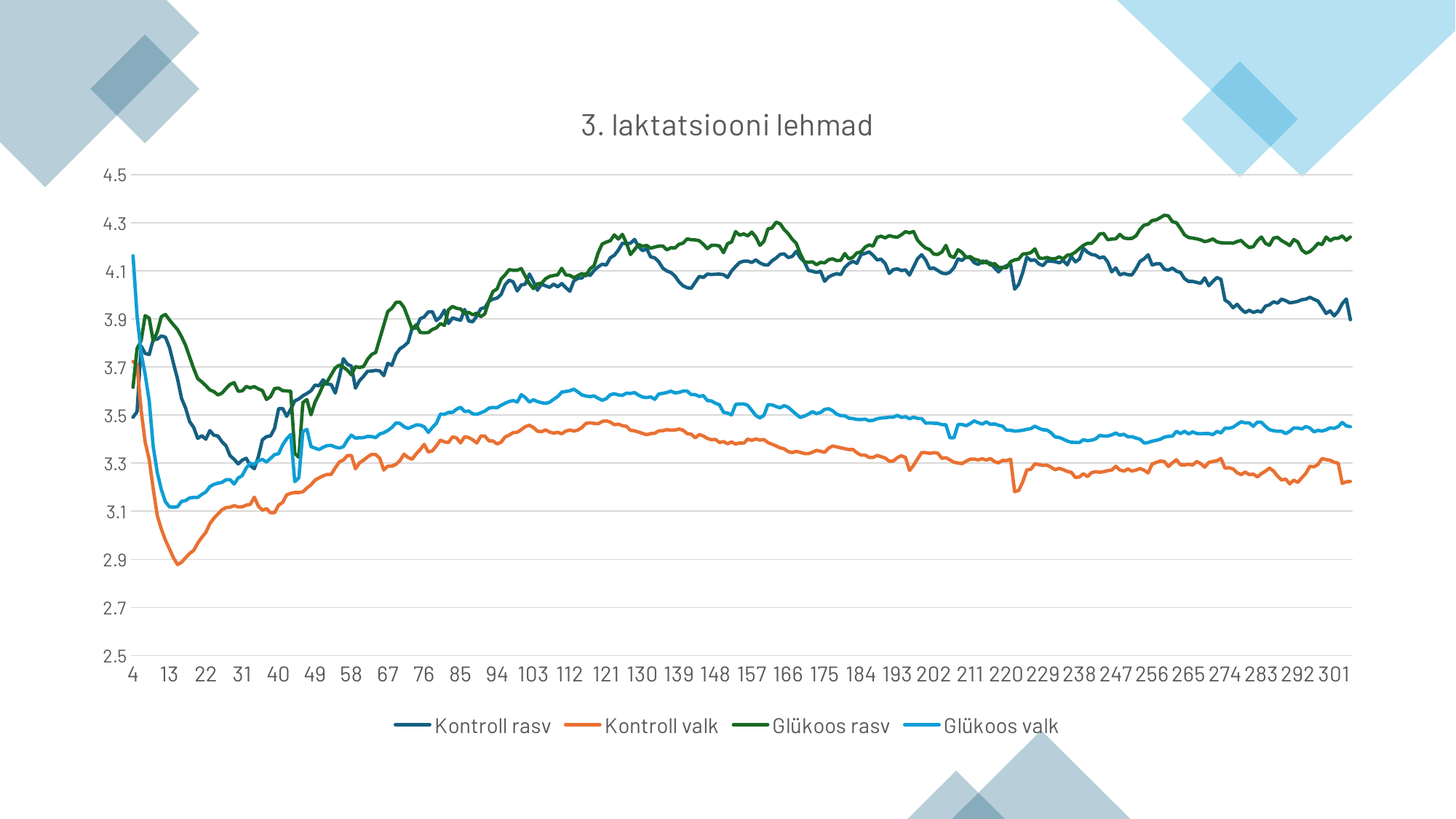

### Chart: 3. laktatsiooni lehmad

| Category | Kontroll rasv | Kontroll valk | Glükoos rasv | Glükoos valk |
|---|---|---|---|---|
| 4 | 3.4909090909090916 | 3.7227272727272704 | 3.6156250000000014 | 4.162499999999999 |
| 5 | 3.5138888888888893 | 3.7077777777777774 | 3.776818181818182 | 3.9127272727272713 |
| 6 | 3.7875 | 3.5209999999999986 | 3.8090909090909095 | 3.7586363636363624 |
| 7 | 3.7566666666666646 | 3.387619047619047 | 3.9136363636363627 | 3.6695454545454527 |
| 8 | 3.751904761904763 | 3.3147619047619052 | 3.903181818181817 | 3.5595454545454546 |
| 9 | 3.814285714285712 | 3.1928571428571426 | 3.8077272727272717 | 3.3681818181818177 |
| 10 | 3.815714285714284 | 3.0819047619047613 | 3.8459090909090916 | 3.2613636363636362 |
| 11 | 3.8290476190476164 | 3.026190476190476 | 3.909090909090908 | 3.190909090909091 |
| 12 | 3.824285714285713 | 2.98 | 3.9186363636363635 | 3.139545454545454 |
| 13 | 3.7819047619047605 | 2.943333333333333 | 3.8959090909090905 | 3.1181818181818177 |
| 14 | 3.7147619047619043 | 2.9061904761904755 | 3.8754545454545455 | 3.1168181818181817 |
| 15 | 3.6504761904761898 | 2.8780952380952374 | 3.855909090909091 | 3.1186363636363637 |
| 16 | 3.56952380952381 | 2.8876190476190473 | 3.8259090909090903 | 3.140909090909091 |
| 17 | 3.52952380952381 | 2.9066666666666667 | 3.7899999999999987 | 3.144545454545454 |
| 18 | 3.4728571428571424 | 2.924285714285714 | 3.741818181818182 | 3.1554545454545457 |
| 19 | 3.448571428571428 | 2.9371428571428573 | 3.693636363636364 | 3.1572727272727277 |
| 20 | 3.402857142857143 | 2.967619047619048 | 3.6518181818181805 | 3.1572727272727277 |
| 21 | 3.413809523809524 | 2.9909523809523813 | 3.6381818181818177 | 3.17 |
| 22 | 3.3995238095238087 | 3.0119047619047614 | 3.6222727272727266 | 3.18 |
| 23 | 3.435238095238095 | 3.0480952380952377 | 3.6045454545454523 | 3.2022727272727276 |
| 24 | 3.4161904761904767 | 3.070952380952381 | 3.597727272727272 | 3.2118181818181815 |
| 25 | 3.412857142857143 | 3.0885714285714285 | 3.5836363636363617 | 3.2168181818181822 |
| 26 | 3.389047619047619 | 3.105714285714286 | 3.591363636363636 | 3.22 |
| 27 | 3.3719047619047613 | 3.1152380952380954 | 3.6104545454545445 | 3.2309090909090896 |
| 28 | 3.3304761904761904 | 3.1166666666666667 | 3.6277272727272716 | 3.231363636363636 |
| 29 | 3.3161904761904757 | 3.1233333333333335 | 3.6347619047619046 | 3.2128571428571426 |
| 30 | 3.296666666666667 | 3.1176190476190477 | 3.5994999999999977 | 3.2379999999999995 |
| 31 | 3.312499999999999 | 3.118 | 3.600499999999999 | 3.248 |
| 32 | 3.319999999999998 | 3.1254999999999997 | 3.6190000000000007 | 3.2800000000000002 |
| 33 | 3.2894999999999994 | 3.1279999999999997 | 3.6129999999999995 | 3.2990000000000004 |
| 34 | 3.2768421052631584 | 3.1584210526315792 | 3.6185 | 3.2954999999999997 |
| 35 | 3.3270000000000004 | 3.121 | 3.6089999999999995 | 3.310000000000001 |
| 36 | 3.3971428571428572 | 3.104285714285714 | 3.6020000000000003 | 3.3155 |
| 37 | 3.4100000000000006 | 3.11047619047619 | 3.5649999999999986 | 3.3044444444444445 |
| 38 | 3.4131578947368424 | 3.0936842105263156 | 3.576666666666666 | 3.3200000000000003 |
| 39 | 3.4447368421052627 | 3.093684210526316 | 3.6104999999999996 | 3.3355000000000006 |
| 40 | 3.5264999999999995 | 3.1255 | 3.6120000000000005 | 3.3394999999999997 |
| 41 | 3.527499999999999 | 3.1365 | 3.6015 | 3.375999999999999 |
| 42 | 3.494761904761905 | 3.1680952380952383 | 3.6004999999999994 | 3.4014999999999995 |
| 43 | 3.524499999999999 | 3.1745 | 3.599 | 3.4189999999999996 |
| 44 | 3.5589999999999975 | 3.1780000000000004 | 3.3404999999999996 | 3.223 |
| 45 | 3.567142857142857 | 3.177619047619048 | 3.3242105263157904 | 3.238947368421053 |
| 46 | 3.580476190476188 | 3.1809523809523808 | 3.552105263157893 | 3.431578947368421 |
| 47 | 3.5899999999999994 | 3.196666666666667 | 3.5645 | 3.4404999999999992 |
| 48 | 3.6009523809523807 | 3.2095238095238092 | 3.501052631578948 | 3.3689473684210527 |
| 49 | 3.624761904761903 | 3.229047619047619 | 3.553529411764706 | 3.362352941176471 |
| 50 | 3.6219047619047586 | 3.238571428571429 | 3.5864705882352945 | 3.3564705882352937 |
| 51 | 3.646666666666665 | 3.2471428571428578 | 3.6238888888888883 | 3.366111111111111 |
| 52 | 3.629047619047618 | 3.252857142857143 | 3.6383333333333323 | 3.372777777777778 |
| 53 | 3.6271428571428563 | 3.253333333333334 | 3.667777777777777 | 3.373888888888888 |
| 54 | 3.5914999999999973 | 3.2805 | 3.6961111111111102 | 3.3666666666666676 |
| 55 | 3.6573684210526314 | 3.304736842105263 | 3.7077777777777743 | 3.3627777777777776 |
| 56 | 3.7344999999999997 | 3.313 | 3.6993749999999994 | 3.368125 |
| 57 | 3.7114285714285686 | 3.331428571428571 | 3.686666666666667 | 3.396 |
| 58 | 3.7038095238095217 | 3.3319047619047626 | 3.6674999999999986 | 3.41625 |
| 59 | 3.6121052631578947 | 3.276315789473684 | 3.7017647058823515 | 3.4041176470588232 |
| 60 | 3.6431578947368415 | 3.3010526315789477 | 3.6977777777777763 | 3.4055555555555554 |
| 61 | 3.6614999999999975 | 3.3125 | 3.7022222222222223 | 3.4061111111111115 |
| 62 | 3.6824999999999997 | 3.3259999999999996 | 3.7322222222222226 | 3.411111111111111 |
| 63 | 3.682999999999999 | 3.3364999999999996 | 3.752222222222221 | 3.410555555555556 |
| 64 | 3.686 | 3.3355000000000006 | 3.760555555555553 | 3.406111111111111 |
| 65 | 3.684 | 3.3205000000000005 | 3.817222222222222 | 3.4211111111111108 |
| 66 | 3.663999999999999 | 3.2714999999999996 | 3.874444444444441 | 3.4266666666666667 |
| 67 | 3.7157142857142844 | 3.2871428571428565 | 3.9311764705882353 | 3.435882352941176 |
| 68 | 3.7071428571428555 | 3.2871428571428574 | 3.944117647058821 | 3.4482352941176475 |
| 69 | 3.7525000000000004 | 3.2949999999999995 | 3.9682352941176435 | 3.467058823529412 |
| 70 | 3.7761111111111085 | 3.310555555555556 | 3.969999999999999 | 3.4652941176470584 |
| 71 | 3.7872222222222214 | 3.3372222222222216 | 3.947777777777774 | 3.4516666666666667 |
| 72 | 3.8024999999999993 | 3.3235 | 3.904117647058822 | 3.4441176470588233 |
| 73 | 3.861052631578945 | 3.316315789473683 | 3.857058823529408 | 3.451176470588235 |
| 74 | 3.8621052631578947 | 3.338421052631579 | 3.8755555555555525 | 3.4588888888888887 |
| 75 | 3.9005263157894716 | 3.35578947368421 | 3.8438888888888894 | 3.458333333333334 |
| 76 | 3.908421052631576 | 3.377894736842104 | 3.842222222222221 | 3.4511111111111115 |
| 77 | 3.9289473684210514 | 3.346315789473684 | 3.843333333333332 | 3.4277777777777785 |
| 78 | 3.9299999999999984 | 3.3510526315789466 | 3.856111111111111 | 3.4483333333333337 |
| 79 | 3.8929411764705852 | 3.371764705882352 | 3.862777777777777 | 3.4655555555555555 |
| 80 | 3.9076470588235273 | 3.395882352941176 | 3.8805882352941152 | 3.5041176470588233 |
| 81 | 3.936470588235294 | 3.3882352941176457 | 3.872941176470586 | 3.5029411764705887 |
| 82 | 3.8811764705882315 | 3.385882352941177 | 3.938333333333331 | 3.5111111111111115 |
| 83 | 3.904117647058822 | 3.409411764705881 | 3.951666666666663 | 3.511111111111111 |
| 84 | 3.898823529411762 | 3.4047058823529404 | 3.9441176470588224 | 3.524705882352942 |
| 85 | 3.8943749999999993 | 3.384375 | 3.941249999999999 | 3.5324999999999998 |
| 86 | 3.9393333333333302 | 3.4099999999999993 | 3.9229411764705837 | 3.514705882352941 |
| 87 | 3.891249999999997 | 3.4062499999999987 | 3.927222222222219 | 3.5166666666666675 |
| 88 | 3.8882352941176466 | 3.3970588235294112 | 3.917222222222221 | 3.5050000000000003 |
| 89 | 3.9117647058823506 | 3.3835294117647052 | 3.9238888888888863 | 3.5027777777777778 |
| 90 | 3.9425000000000003 | 3.4125 | 3.9094444444444414 | 3.509444444444444 |
| 91 | 3.9468749999999986 | 3.4124999999999988 | 3.9211111111111094 | 3.516666666666666 |
| 92 | 3.9735294117647033 | 3.392941176470588 | 3.974444444444444 | 3.528888888888889 |
| 93 | 3.9823529411764684 | 3.3923529411764703 | 4.013888888888887 | 3.531666666666666 |
| 94 | 3.986470588235294 | 3.3800000000000003 | 4.024444444444443 | 3.5305555555555554 |
| 95 | 4.0017647058823504 | 3.387058823529412 | 4.065555555555553 | 3.540555555555555 |
| 96 | 4.041764705882352 | 3.4088235294117655 | 4.083529411764706 | 3.549411764705882 |
| 97 | 4.061176470588235 | 3.4164705882352946 | 4.104705882352939 | 3.556470588235294 |
| 98 | 4.054117647058823 | 3.4270588235294115 | 4.102222222222219 | 3.560555555555555 |
| 99 | 4.016470588235293 | 3.428235294117647 | 4.102352941176469 | 3.5541176470588236 |
| 100 | 4.041176470588233 | 3.4394117647058815 | 4.1093749999999964 | 3.585 |
| 101 | 4.0447058823529405 | 3.451764705882353 | 4.077499999999997 | 3.573125 |
| 102 | 4.086874999999995 | 3.4574999999999996 | 4.047058823529406 | 3.554117647058823 |
| 103 | 4.055000000000001 | 3.4481249999999997 | 4.026111111111111 | 3.563888888888889 |
| 104 | 4.01941176470588 | 3.4329411764705884 | 4.046111111111109 | 3.5561111111111114 |
| 105 | 4.044705882352939 | 3.430588235294118 | 4.047777777777774 | 3.5516666666666667 |
| 106 | 4.037647058823526 | 3.4382352941176473 | 4.067222222222223 | 3.548888888888889 |
| 107 | 4.031176470588235 | 3.429411764705882 | 4.076666666666663 | 3.5533333333333332 |
| 108 | 4.044705882352939 | 3.4247058823529417 | 4.080555555555555 | 3.565555555555556 |
| 109 | 4.033529411764704 | 3.4282352941176466 | 4.083333333333333 | 3.576666666666667 |
| 110 | 4.047058823529409 | 3.422352941176471 | 4.110555555555552 | 3.5955555555555554 |
| 111 | 4.029999999999997 | 3.433529411764706 | 4.0827777777777765 | 3.598333333333333 |
| 112 | 4.015294117647057 | 3.4376470588235297 | 4.08111111111111 | 3.601111111111111 |
| 113 | 4.058235294117646 | 3.433529411764706 | 4.071111111111109 | 3.6077777777777778 |
| 114 | 4.0688235294117625 | 3.4376470588235297 | 4.079999999999997 | 3.5961111111111115 |
| 115 | 4.069999999999995 | 3.4482352941176466 | 4.088888888888886 | 3.583888888888889 |
| 116 | 4.089411764705879 | 3.4652941176470584 | 4.07944444444444 | 3.579444444444444 |
| 117 | 4.079999999999998 | 3.467647058823528 | 4.108333333333329 | 3.576666666666666 |
| 118 | 4.10176470588235 | 3.4652941176470584 | 4.121666666666664 | 3.58 |
| 119 | 4.116470588235294 | 3.4635294117647066 | 4.174999999999998 | 3.5699999999999985 |
| 120 | 4.127647058823527 | 3.4735294117647055 | 4.211666666666662 | 3.5616666666666674 |
| 121 | 4.124117647058821 | 3.4758823529411766 | 4.219444444444444 | 3.5683333333333334 |
| 122 | 4.154117647058822 | 3.4705882352941178 | 4.224999999999998 | 3.5844444444444443 |
| 123 | 4.1647058823529415 | 3.459999999999999 | 4.249444444444444 | 3.5888888888888886 |
| 124 | 4.185882352941173 | 3.462352941176471 | 4.232222222222221 | 3.583888888888889 |
| 125 | 4.21470588235294 | 3.4558823529411775 | 4.251666666666663 | 3.5816666666666666 |
| 126 | 4.212941176470586 | 3.452941176470588 | 4.214999999999996 | 3.591111111111111 |
| 127 | 4.21470588235294 | 3.436470588235294 | 4.167777777777776 | 3.5899999999999994 |
| 128 | 4.230588235294113 | 3.434117647058824 | 4.188333333333331 | 3.593888888888889 |
| 129 | 4.200588235294117 | 3.4294117647058826 | 4.20944444444444 | 3.5827777777777783 |
| 130 | 4.183529411764702 | 3.423529411764706 | 4.202222222222222 | 3.5750000000000006 |
| 131 | 4.192352941176468 | 3.4182352941176473 | 4.205555555555555 | 3.572777777777777 |
| 132 | 4.157647058823524 | 3.422941176470588 | 4.193888888888886 | 3.5755555555555554 |
| 133 | 4.15411764705882 | 3.4241176470588233 | 4.19888888888889 | 3.565555555555555 |
| 134 | 4.137647058823527 | 3.434117647058823 | 4.202777777777777 | 3.5877777777777777 |
| 135 | 4.11058823529411 | 3.434705882352941 | 4.2033333333333305 | 3.5905555555555555 |
| 136 | 4.099411764705881 | 3.4394117647058824 | 4.187222222222221 | 3.593888888888889 |
| 137 | 4.092941176470585 | 3.4370588235294117 | 4.196111111111109 | 3.599444444444443 |
| 138 | 4.078235294117644 | 3.4376470588235297 | 4.194999999999997 | 3.592222222222222 |
| 139 | 4.054117647058824 | 3.441764705882353 | 4.210555555555552 | 3.5944444444444437 |
| 140 | 4.037647058823528 | 3.4370588235294117 | 4.214999999999994 | 3.5999999999999996 |
| 141 | 4.029999999999999 | 3.4229411764705886 | 4.232777777777777 | 3.6000000000000005 |
| 142 | 4.027058823529409 | 3.420588235294118 | 4.229411764705877 | 3.585294117647059 |
| 143 | 4.0523529411764665 | 3.4052941176470592 | 4.228823529411763 | 3.585294117647058 |
| 144 | 4.077058823529408 | 3.418823529411765 | 4.225294117647058 | 3.57764705882353 |
| 145 | 4.072352941176466 | 3.4129411764705884 | 4.210588235294117 | 3.581176470588235 |
| 146 | 4.086470588235291 | 3.402941176470588 | 4.192352941176467 | 3.5605882352941185 |
| 147 | 4.0847058823529405 | 3.3970588235294117 | 4.205882352941172 | 3.5588235294117645 |
| 148 | 4.085882352941173 | 3.3988235294117652 | 4.206470588235291 | 3.5494117647058823 |
| 149 | 4.086470588235293 | 3.385882352941177 | 4.203529411764702 | 3.5429411764705883 |
| 150 | 4.084117647058822 | 3.3894117647058826 | 4.175294117647059 | 3.5111764705882353 |
| 151 | 4.072352941176469 | 3.3805882352941183 | 4.212941176470585 | 3.5082352941176462 |
| 152 | 4.099411764705881 | 3.3882352941176475 | 4.219999999999995 | 3.500588235294118 |
| 153 | 4.118235294117644 | 3.379411764705882 | 4.262941176470585 | 3.544117647058823 |
| 154 | 4.1347058823529395 | 3.384117647058824 | 4.2482352941176424 | 3.5458823529411765 |
| 155 | 4.139999999999997 | 3.3829411764705886 | 4.2535294117647 | 3.546470588235293 |
| 156 | 4.140588235294114 | 3.4 | 4.245294117647056 | 3.540588235294117 |
| 157 | 4.134705882352938 | 3.394705882352941 | 4.261176470588232 | 3.5194117647058825 |
| 158 | 4.145294117647059 | 3.4005882352941175 | 4.240588235294115 | 3.4982352941176473 |
| 159 | 4.132941176470587 | 3.3958823529411757 | 4.205882352941172 | 3.488235294117647 |
| 160 | 4.125294117647058 | 3.3982352941176472 | 4.222941176470587 | 3.4988235294117644 |
| 161 | 4.124117647058821 | 3.385294117647059 | 4.27411764705882 | 3.5435294117647045 |
| 162 | 4.141764705882352 | 3.378823529411765 | 4.2782352941176445 | 3.542352941176471 |
| 163 | 4.152941176470585 | 3.3717647058823523 | 4.302352941176468 | 3.535882352941176 |
| 164 | 4.168235294117647 | 3.3635294117647057 | 4.295882352941171 | 3.5299999999999985 |
| 165 | 4.170588235294117 | 3.3594117647058823 | 4.271764705882351 | 3.5394117647058825 |
| 166 | 4.155294117647056 | 3.3482352941176465 | 4.25470588235294 | 3.532352941176471 |
| 167 | 4.159999999999999 | 3.344117647058823 | 4.231176470588233 | 3.51764705882353 |
| 168 | 4.181176470588232 | 3.348823529411765 | 4.214117647058819 | 3.5029411764705882 |
| 169 | 4.154117647058823 | 3.3447058823529408 | 4.1705882352941135 | 3.4899999999999993 |
| 170 | 4.137058823529411 | 3.3400000000000003 | 4.137647058823524 | 3.495882352941176 |
| 171 | 4.101764705882351 | 3.3394117647058823 | 4.135294117647055 | 3.503529411764706 |
| 172 | 4.098235294117647 | 3.3452941176470588 | 4.137647058823526 | 3.5141176470588236 |
| 173 | 4.093529411764703 | 3.3529411764705883 | 4.125294117647054 | 3.5058823529411764 |
| 174 | 4.098235294117646 | 3.349411764705882 | 4.135294117647057 | 3.5105882352941173 |
| 175 | 4.056470588235291 | 3.344705882352941 | 4.132941176470585 | 3.5235294117647062 |
| 176 | 4.074705882352939 | 3.3623529411764705 | 4.14647058823529 | 3.5264705882352936 |
| 177 | 4.082941176470587 | 3.371176470588235 | 4.149999999999997 | 3.5176470588235293 |
| 178 | 4.088235294117646 | 3.3676470588235294 | 4.142352941176465 | 3.5035294117647053 |
| 179 | 4.0841176470588225 | 3.3635294117647057 | 4.14411764705882 | 3.4976470588235293 |
| 180 | 4.114117647058821 | 3.3600000000000003 | 4.17176470588235 | 3.4970588235294113 |
| 181 | 4.129999999999999 | 3.3564705882352937 | 4.149411764705881 | 3.4870588235294124 |
| 182 | 4.139411764705883 | 3.357058823529412 | 4.156470588235292 | 3.485294117647059 |
| 183 | 4.131176470588232 | 3.342941176470589 | 4.174705882352941 | 3.4817647058823527 |
| 184 | 4.167058823529412 | 3.333529411764706 | 4.178235294117643 | 3.4811764705882355 |
| 185 | 4.1723529411764675 | 3.3335294117647063 | 4.198235294117647 | 3.482941176470588 |
| 186 | 4.178823529411763 | 3.3241176470588236 | 4.207647058823528 | 3.476470588235294 |
| 187 | 4.164705882352941 | 3.3235294117647065 | 4.202941176470587 | 3.4782352941176464 |
| 188 | 4.1452941176470555 | 3.3323529411764703 | 4.239411764705882 | 3.484705882352941 |
| 189 | 4.148235294117644 | 3.3264705882352943 | 4.244117647058822 | 3.4876470588235295 |
| 190 | 4.129999999999998 | 3.3211764705882354 | 4.2370588235294075 | 3.4888235294117647 |
| 191 | 4.089411764705882 | 3.307647058823529 | 4.246470588235291 | 3.4911764705882353 |
| 192 | 4.105294117647056 | 3.308823529411765 | 4.241764705882351 | 3.4911764705882358 |
| 193 | 4.108235294117645 | 3.322941176470588 | 4.2399999999999975 | 3.498823529411765 |
| 194 | 4.101176470588236 | 3.330588235294117 | 4.2499999999999964 | 3.4899999999999998 |
| 195 | 4.104117647058824 | 3.323529411764706 | 4.262941176470586 | 3.492941176470588 |
| 196 | 4.0823529411764685 | 3.2694117647058825 | 4.258235294117646 | 3.4847058823529413 |
| 197 | 4.116470588235292 | 3.290588235294117 | 4.263529411764704 | 3.4911764705882358 |
| 198 | 4.1505882352941175 | 3.317647058823529 | 4.227647058823526 | 3.485882352941177 |
| 199 | 4.167058823529409 | 3.344117647058823 | 4.208823529411763 | 3.4852941176470593 |
| 200 | 4.1447058823529375 | 3.343529411764706 | 4.194705882352936 | 3.466470588235293 |
| 201 | 4.109411764705881 | 3.340588235294117 | 4.188235294117646 | 3.4670588235294115 |
| 202 | 4.111764705882352 | 3.3435294117647056 | 4.169411764705881 | 3.465882352941176 |
| 203 | 4.101176470588233 | 3.3411764705882345 | 4.168235294117647 | 3.465294117647059 |
| 204 | 4.091176470588232 | 3.32 | 4.178235294117645 | 3.46 |
| 205 | 4.087647058823528 | 3.3223529411764705 | 4.205882352941173 | 3.4594117647058824 |
| 206 | 4.094117647058822 | 3.3135294117647054 | 4.162941176470583 | 3.405294117647059 |
| 207 | 4.113529411764703 | 3.3035294117647065 | 4.155294117647059 | 3.405882352941176 |
| 208 | 4.149999999999998 | 3.3006249999999993 | 4.1874999999999964 | 3.4612499999999997 |
| 209 | 4.143124999999999 | 3.2981250000000006 | 4.176249999999998 | 3.4606250000000003 |
| 210 | 4.15875 | 3.308125 | 4.154999999999999 | 3.455625 |
| 211 | 4.153749999999996 | 3.31625 | 4.159374999999999 | 3.4643750000000004 |
| 212 | 4.133749999999998 | 3.316875 | 4.148124999999998 | 3.4756249999999995 |
| 213 | 4.126249999999997 | 3.3131250000000008 | 4.144374999999998 | 3.4681250000000006 |
| 214 | 4.1412499999999985 | 3.31875 | 4.131875000000001 | 3.4625 |
| 215 | 4.133124999999998 | 3.3125 | 4.141249999999998 | 3.471875 |
| 216 | 4.132499999999997 | 3.319375 | 4.123749999999996 | 3.4612499999999997 |
| 217 | 4.112499999999995 | 3.3062500000000004 | 4.1306249999999975 | 3.4631250000000002 |
| 218 | 4.095624999999998 | 3.30125 | 4.114999999999997 | 3.4575 |
| 219 | 4.113749999999999 | 3.31125 | 4.113124999999998 | 3.4537500000000003 |
| 220 | 4.121249999999996 | 3.310625 | 4.11375 | 3.4368750000000006 |
| 221 | 4.127499999999997 | 3.3162500000000006 | 4.138124999999998 | 3.436875 |
| 222 | 4.02375 | 3.18125 | 4.145624999999998 | 3.433125 |
| 223 | 4.043749999999997 | 3.1862500000000002 | 4.148749999999995 | 3.4343749999999997 |
| 224 | 4.093749999999996 | 3.2225 | 4.169999999999999 | 3.436875 |
| 225 | 4.156875 | 3.271875 | 4.171249999999997 | 3.4406250000000003 |
| 226 | 4.143124999999999 | 3.2743749999999996 | 4.175624999999999 | 3.44375 |
| 227 | 4.145624999999997 | 3.2975 | 4.191249999999996 | 3.4537500000000003 |
| 228 | 4.128749999999998 | 3.29375 | 4.153749999999999 | 3.4450000000000003 |
| 229 | 4.121874999999998 | 3.290625 | 4.151249999999999 | 3.43875 |
| 230 | 4.141249999999999 | 3.291875 | 4.155624999999996 | 3.4375 |
| 231 | 4.139999999999999 | 3.2831250000000005 | 4.149999999999999 | 3.4262500000000005 |
| 232 | 4.138124999999999 | 3.2725 | 4.1499999999999995 | 3.4087500000000004 |
| 233 | 4.133124999999997 | 3.278125 | 4.158124999999996 | 3.406875 |
| 234 | 4.142499999999996 | 3.2731249999999994 | 4.149374999999999 | 3.3999999999999995 |
| 235 | 4.125 | 3.265625 | 4.164999999999996 | 3.3918749999999998 |
| 236 | 4.159999999999995 | 3.2618749999999994 | 4.167499999999997 | 3.386875 |
| 237 | 4.137499999999995 | 3.2406250000000005 | 4.177499999999997 | 3.3862499999999995 |
| 238 | 4.148749999999998 | 3.2425000000000006 | 4.192499999999999 | 3.385625000000001 |
| 239 | 4.193749999999994 | 3.2562500000000005 | 4.206249999999995 | 3.3975000000000004 |
| 240 | 4.177499999999999 | 3.24375 | 4.214374999999999 | 3.3931249999999995 |
| 241 | 4.168124999999996 | 3.260624999999999 | 4.214374999999998 | 3.395625 |
| 242 | 4.164999999999997 | 3.264375 | 4.230624999999993 | 3.4006249999999993 |
| 243 | 4.153749999999996 | 3.261875 | 4.253124999999998 | 3.4150000000000005 |
| 244 | 4.158124999999998 | 3.2643750000000002 | 4.255333333333329 | 3.412666666666667 |
| 245 | 4.137499999999998 | 3.2687499999999994 | 4.229333333333331 | 3.412666666666667 |
| 246 | 4.095625 | 3.27125 | 4.231999999999996 | 3.417333333333333 |
| 247 | 4.1125 | 3.2868749999999998 | 4.233333333333332 | 3.425333333333333 |
| 248 | 4.083124999999997 | 3.2718749999999996 | 4.25133333333333 | 3.416 |
| 249 | 4.088749999999999 | 3.2668749999999998 | 4.2366666666666655 | 3.4200000000000004 |
| 250 | 4.083749999999997 | 3.2756250000000002 | 4.233999999999998 | 3.4093333333333335 |
| 251 | 4.083125 | 3.2668749999999998 | 4.2349999999999985 | 3.41 |
| 252 | 4.108749999999998 | 3.2712499999999993 | 4.245624999999997 | 3.4043749999999995 |
| 253 | 4.139374999999998 | 3.2775 | 4.272499999999997 | 3.399375000000001 |
| 254 | 4.1499999999999995 | 3.270625 | 4.29 | 3.3837499999999996 |
| 255 | 4.166874999999995 | 3.2593750000000004 | 4.2937499999999975 | 3.3856250000000006 |
| 256 | 4.123999999999996 | 3.296666666666666 | 4.3093749999999975 | 3.39125 |
| 257 | 4.129333333333332 | 3.3026666666666658 | 4.311874999999998 | 3.395 |
| 258 | 4.129333333333331 | 3.3086666666666664 | 4.3212499999999965 | 3.399375 |
| 259 | 4.1066666666666665 | 3.3066666666666658 | 4.331249999999999 | 3.4081250000000005 |
| 260 | 4.102666666666666 | 3.2859999999999996 | 4.328749999999999 | 3.41125 |
| 261 | 4.111333333333333 | 3.3013333333333335 | 4.304374999999999 | 3.4125000000000005 |
| 262 | 4.098666666666667 | 3.3140000000000005 | 4.299999999999999 | 3.4325 |
| 263 | 4.093333333333332 | 3.2933333333333334 | 4.276249999999998 | 3.4224999999999994 |
| 264 | 4.067333333333331 | 3.292666666666667 | 4.249374999999996 | 3.4325 |
| 265 | 4.055999999999998 | 3.2953333333333332 | 4.238749999999997 | 3.4212499999999997 |
| 266 | 4.055999999999996 | 3.292 | 4.236249999999997 | 3.4299999999999997 |
| 267 | 4.052 | 3.306666666666666 | 4.233124999999997 | 3.4231250000000006 |
| 268 | 4.047999999999998 | 3.298 | 4.228749999999996 | 3.4225000000000003 |
| 269 | 4.070666666666664 | 3.283333333333333 | 4.221249999999996 | 3.4231249999999998 |
| 270 | 4.037999999999997 | 3.3033333333333332 | 4.225625 | 3.4231249999999998 |
| 271 | 4.055999999999994 | 3.306666666666667 | 4.232499999999998 | 3.4181250000000003 |
| 272 | 4.072 | 3.3100000000000005 | 4.220624999999997 | 3.431875 |
| 273 | 4.064666666666666 | 3.3193333333333332 | 4.216874999999996 | 3.4256249999999997 |
| 274 | 3.9785714285714255 | 3.279285714285714 | 4.215624999999999 | 3.445625 |
| 275 | 3.9671428571428566 | 3.2807142857142857 | 4.216249999999997 | 3.445 |
| 276 | 3.9464285714285716 | 3.275714285714286 | 4.214999999999995 | 3.4493750000000007 |
| 277 | 3.960714285714284 | 3.2600000000000007 | 4.221874999999995 | 3.46125 |
| 278 | 3.940714285714283 | 3.2521428571428572 | 4.2262499999999985 | 3.471875 |
| 279 | 3.9264285714285703 | 3.262857142857143 | 4.209374999999996 | 3.4675000000000002 |
| 280 | 3.935714285714284 | 3.2521428571428572 | 4.196874999999998 | 3.4675000000000002 |
| 281 | 3.9271428571428566 | 3.2542857142857136 | 4.200624999999999 | 3.4531249999999996 |
| 282 | 3.932857142857141 | 3.2428571428571433 | 4.224999999999999 | 3.470625 |
| 283 | 3.9285714285714257 | 3.256428571428571 | 4.240625 | 3.4699999999999998 |
| 284 | 3.9528571428571424 | 3.266428571428571 | 4.214374999999997 | 3.4531250000000004 |
| 285 | 3.958571428571428 | 3.279285714285714 | 4.206249999999997 | 3.439375 |
| 286 | 3.9714285714285684 | 3.2671428571428573 | 4.236249999999996 | 3.4349999999999996 |
| 287 | 3.9653846153846124 | 3.2461538461538457 | 4.239375 | 3.432500000000001 |
| 288 | 3.9823076923076894 | 3.2299999999999995 | 4.225624999999995 | 3.4325 |
| 289 | 3.976153846153846 | 3.2338461538461543 | 4.216249999999998 | 3.423125 |
| 290 | 3.966923076923074 | 3.213846153846154 | 4.204999999999999 | 3.431875 |
| 291 | 3.969230769230767 | 3.2292307692307696 | 4.229999999999995 | 3.44625 |
| 292 | 3.9730769230769214 | 3.2199999999999998 | 4.219999999999998 | 3.445999999999999 |
| 293 | 3.9799999999999986 | 3.2392307692307694 | 4.186666666666663 | 3.4419999999999997 |
| 294 | 3.9823076923076886 | 3.2576923076923077 | 4.173571428571426 | 3.4521428571428574 |
| 295 | 3.99 | 3.2869230769230766 | 4.179999999999997 | 3.4464285714285716 |
| 296 | 3.981538461538462 | 3.2846153846153845 | 4.194999999999999 | 3.43 |
| 297 | 3.974166666666665 | 3.295 | 4.21428571428571 | 3.4364285714285714 |
| 298 | 3.9490909090909043 | 3.319090909090909 | 4.2092857142857145 | 3.433571428571429 |
| 299 | 3.9227272727272675 | 3.3145454545454545 | 4.240714285714285 | 3.438571428571428 |
| 300 | 3.933636363636362 | 3.311818181818181 | 4.225333333333333 | 3.4466666666666663 |
| 301 | 3.9127272727272695 | 3.303636363636364 | 4.235333333333333 | 3.4446666666666657 |
| 302 | 3.9318181818181803 | 3.3 | 4.235333333333328 | 3.452 |
| 303 | 3.963636363636364 | 3.215454545454546 | 4.24533333333333 | 3.469333333333333 |
| 304 | 3.98272727272727 | 3.222727272727272 | 4.227142857142854 | 3.4549999999999996 |
| 305 | 3.8969999999999976 | 3.224 | 4.240714285714286 | 3.4514285714285715 |